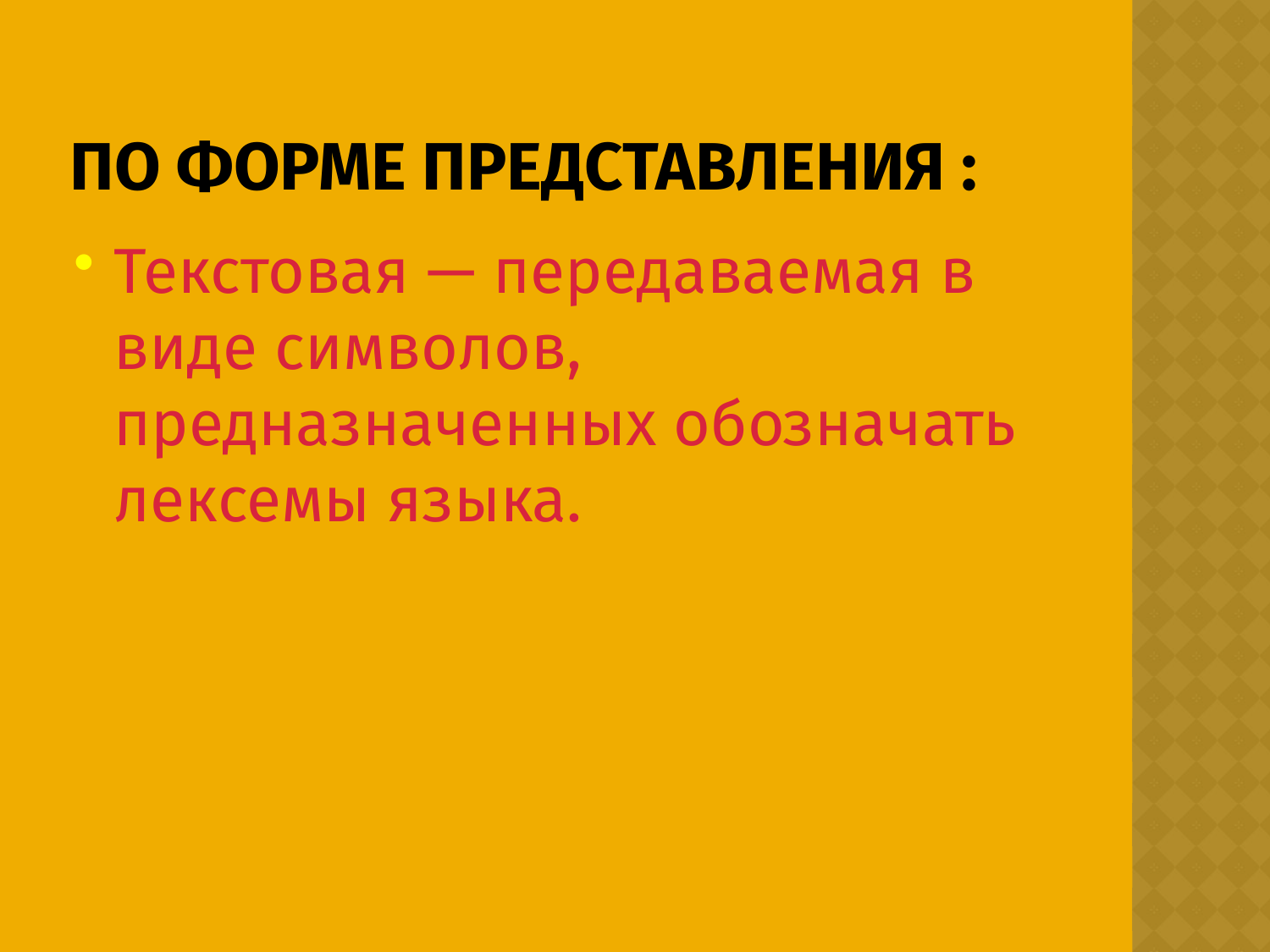

# по форме представления :
Текстовая — передаваемая в виде символов, предназначенных обозначать лексемы языка.